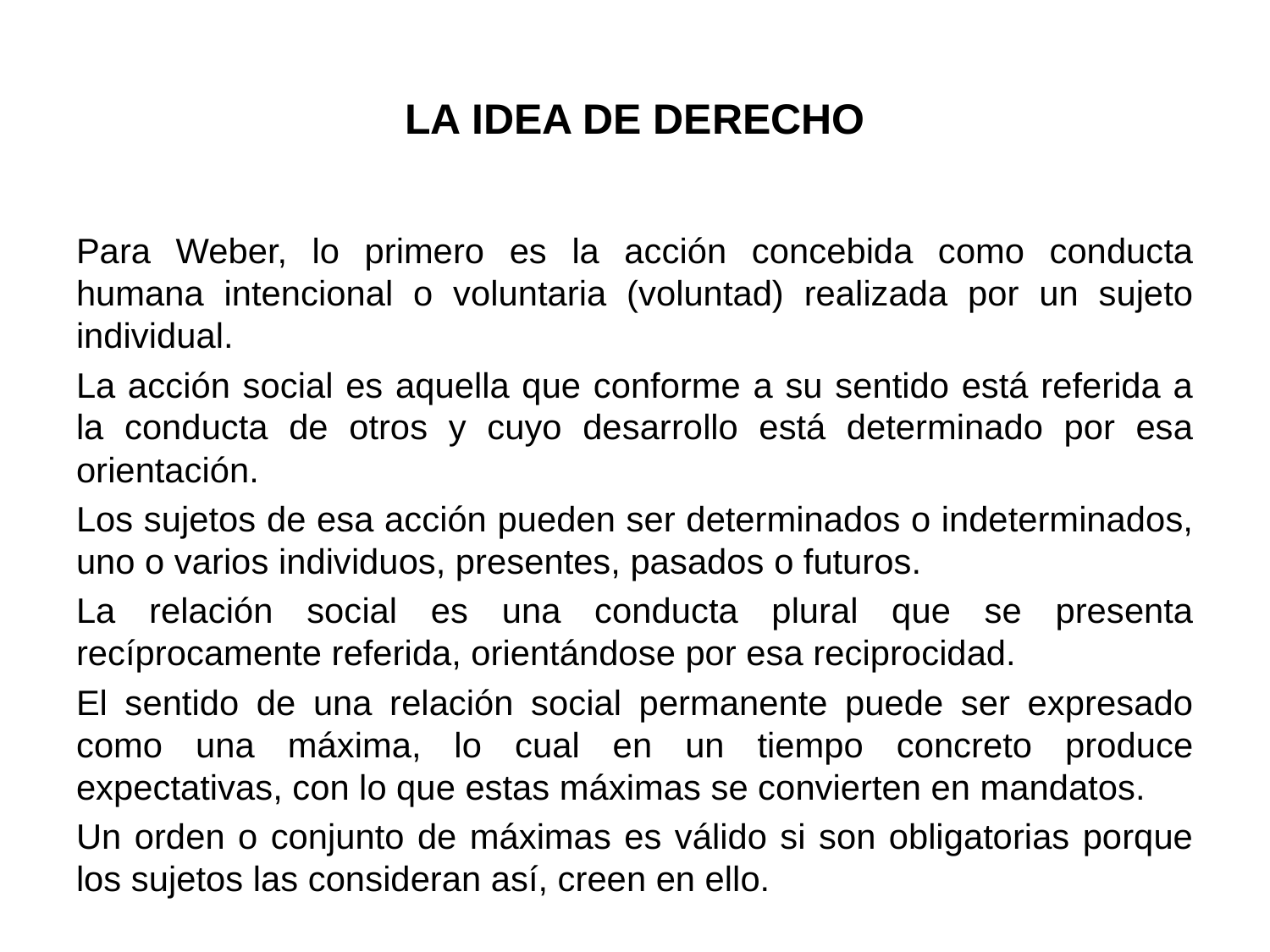

# LA IDEA DE DERECHO
Para Weber, lo primero es la acción concebida como conducta humana intencional o voluntaria (voluntad) realizada por un sujeto individual.
La acción social es aquella que conforme a su sentido está referida a la conducta de otros y cuyo desarrollo está determinado por esa orientación.
Los sujetos de esa acción pueden ser determinados o indeterminados, uno o varios individuos, presentes, pasados o futuros.
La relación social es una conducta plural que se presenta recíprocamente referida, orientándose por esa reciprocidad.
El sentido de una relación social permanente puede ser expresado como una máxima, lo cual en un tiempo concreto produce expectativas, con lo que estas máximas se convierten en mandatos.
Un orden o conjunto de máximas es válido si son obligatorias porque los sujetos las consideran así, creen en ello.